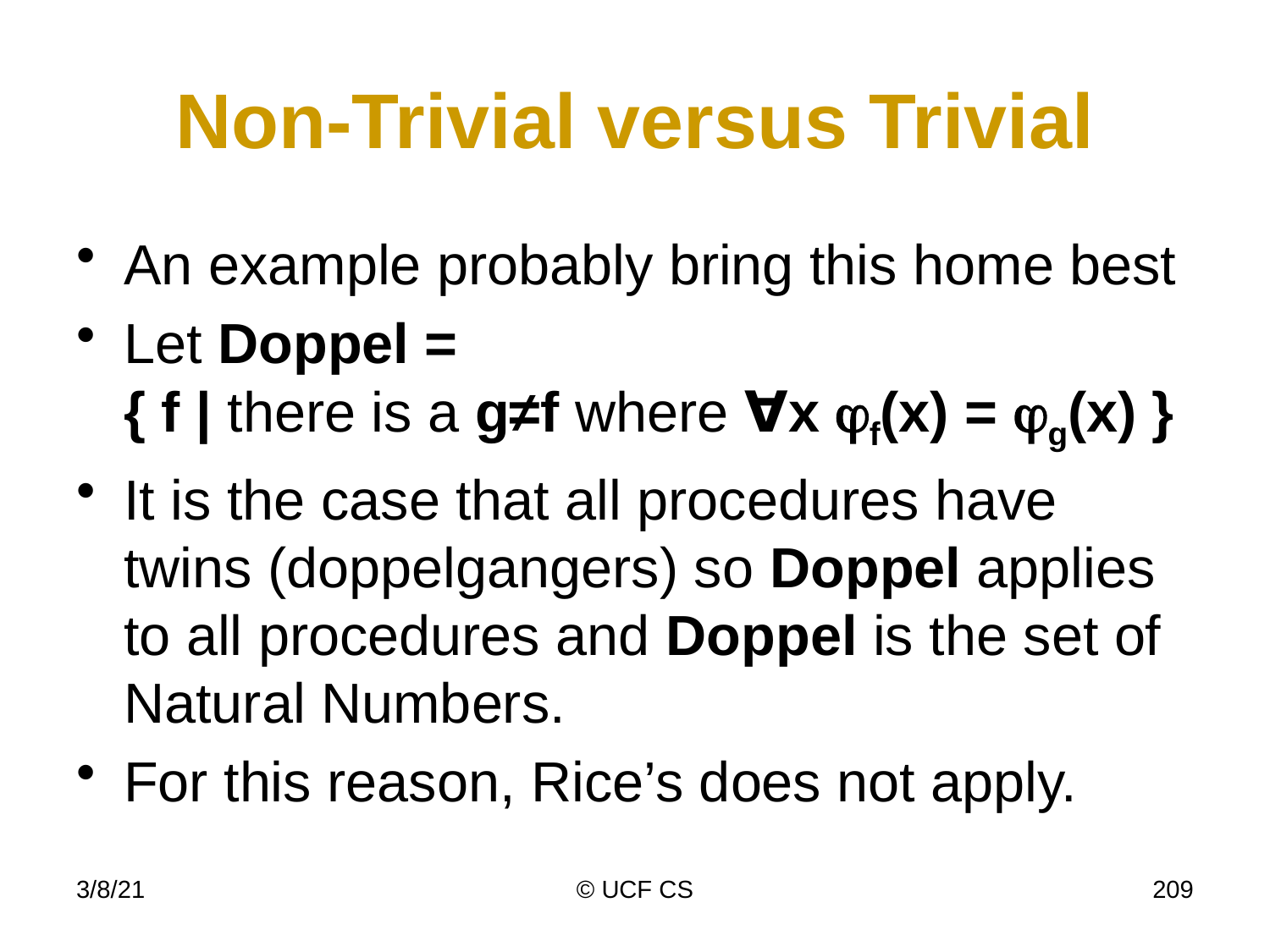

# Non-Trivial versus Trivial
An example probably bring this home best
Let Doppel =
{ f | there is a g≠f where ∀x ϕf(x) = ϕg(x) }
It is the case that all procedures have twins (doppelgangers) so Doppel applies to all procedures and Doppel is the set of Natural Numbers.
For this reason, Rice’s does not apply.
3/8/21
© UCF CS
209